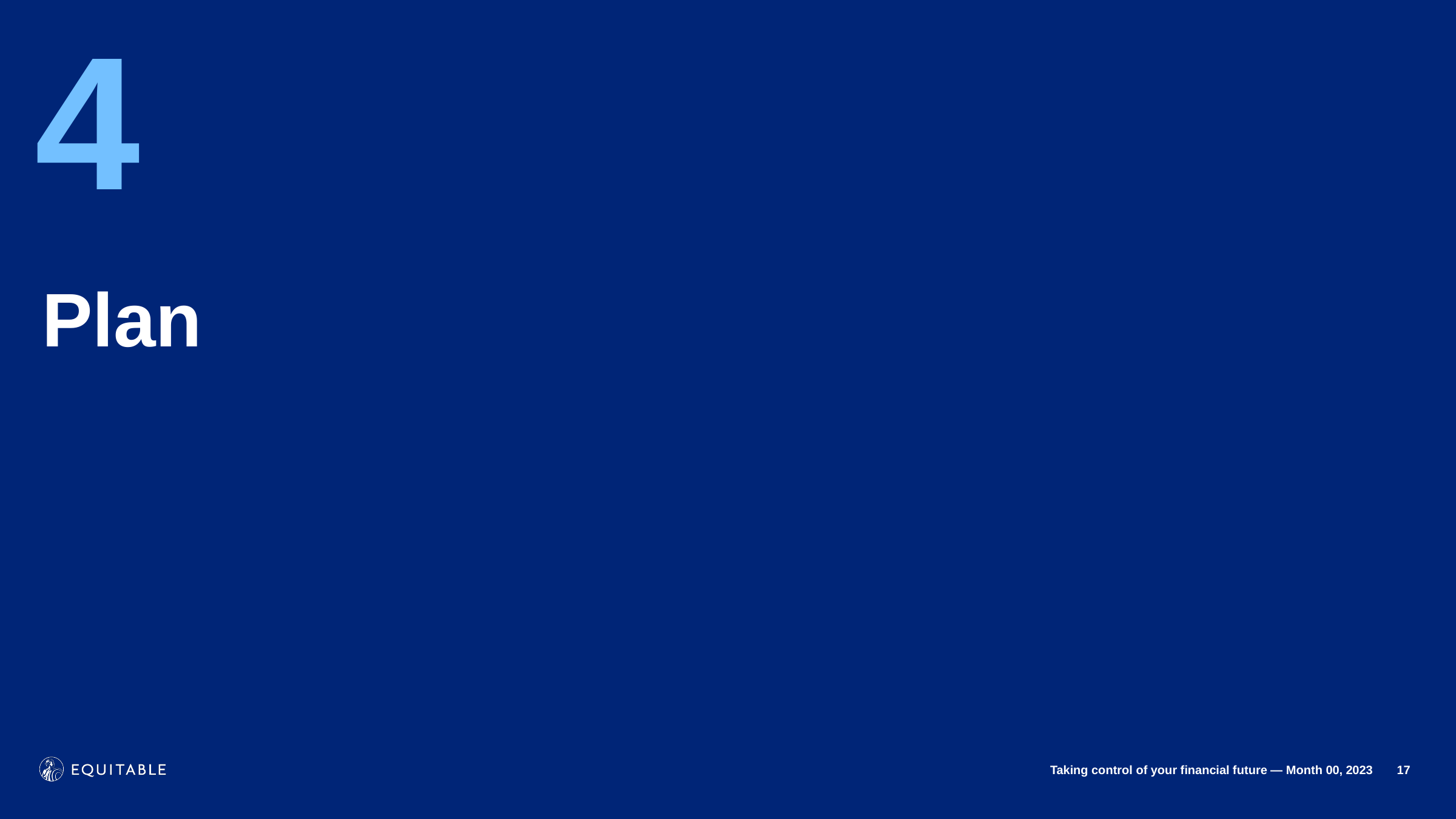

# 4
Plan
17
Taking control of your financial future — Month 00, 2023